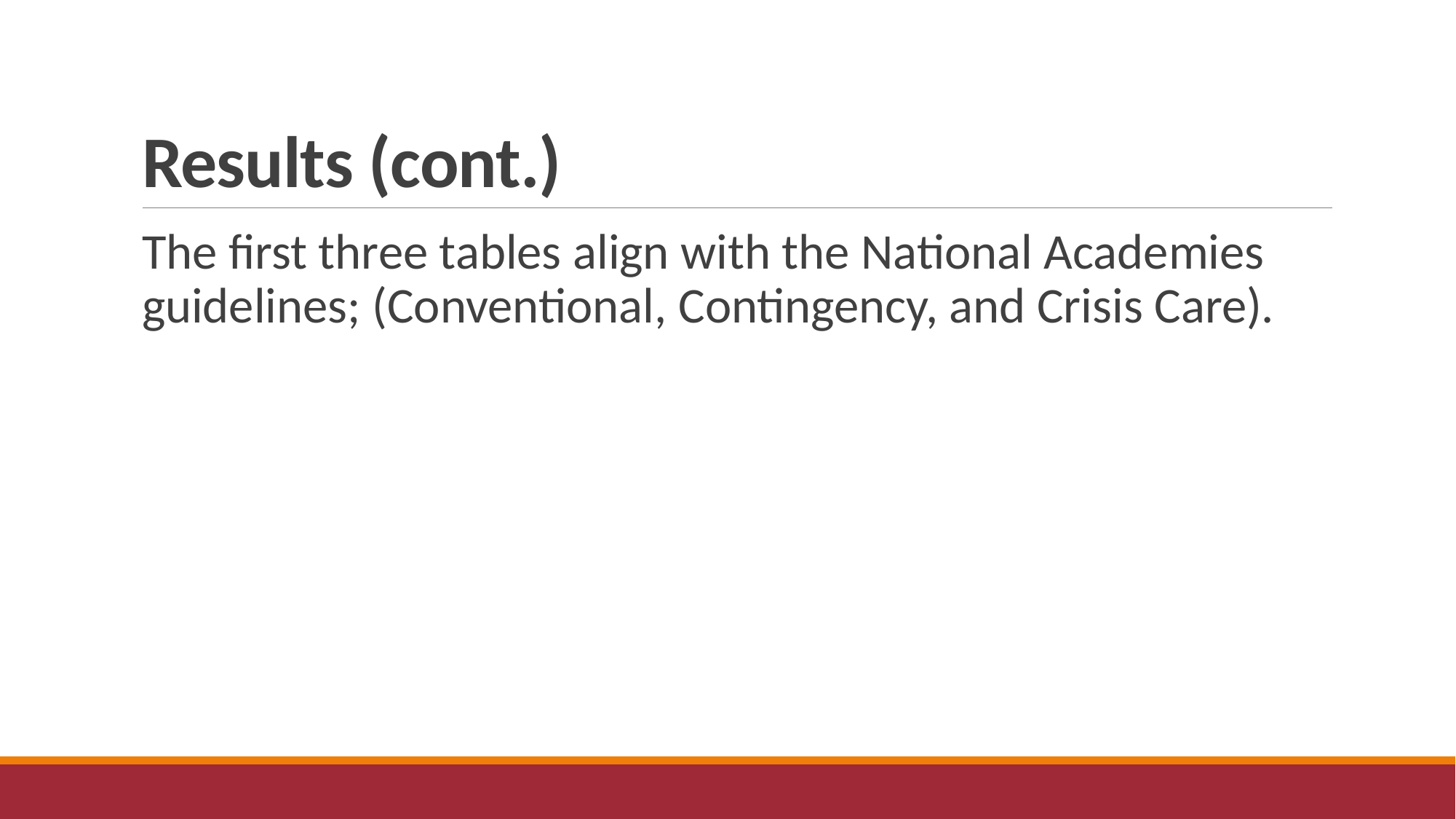

# Results (cont.)
The first three tables align with the National Academies guidelines; (Conventional, Contingency, and Crisis Care).